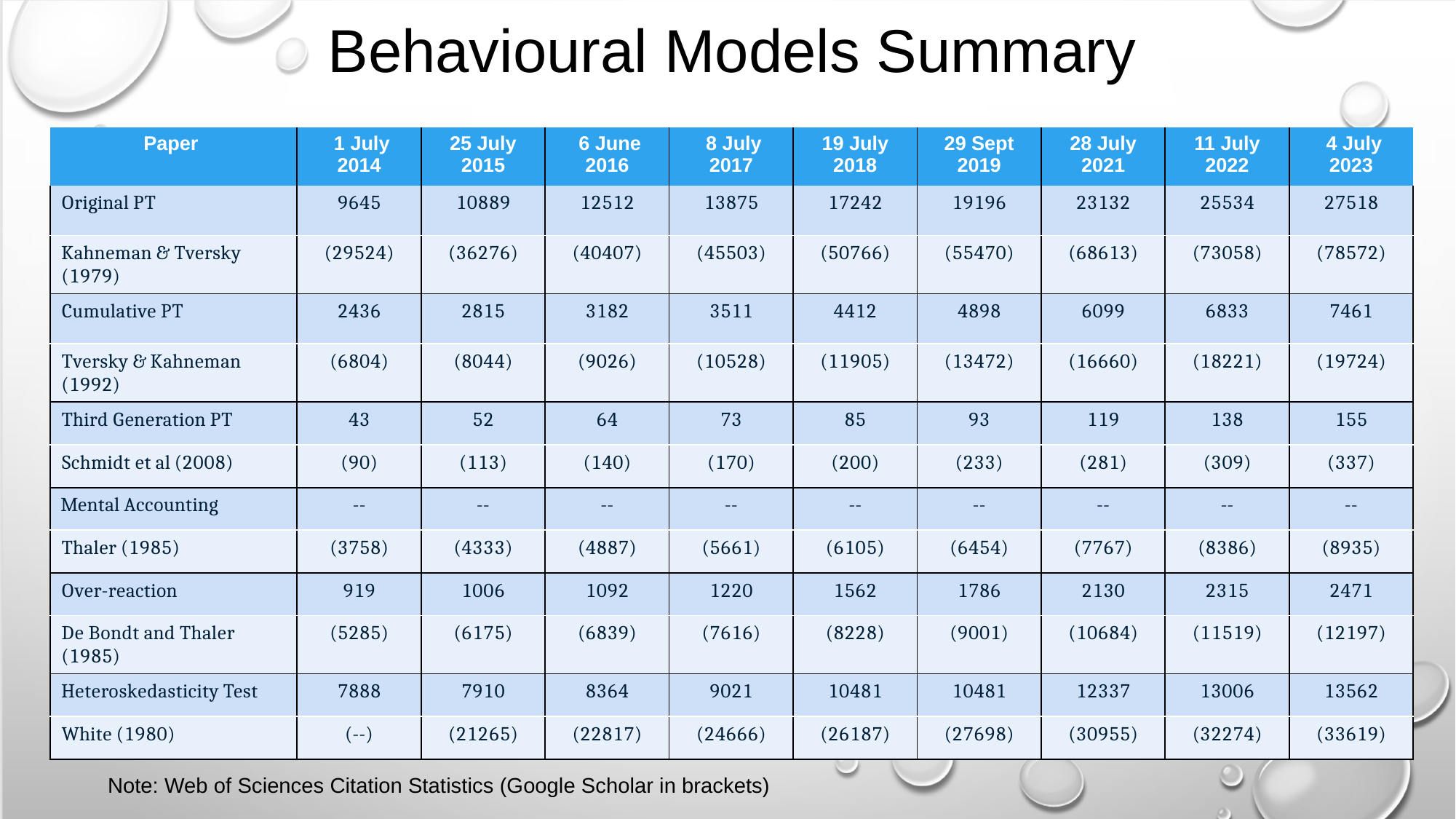

Behavioural Models Summary
| Paper | 1 July 2014 | 25 July 2015 | 6 June 2016 | 8 July 2017 | 19 July 2018 | 29 Sept 2019 | 28 July 2021 | 11 July 2022 | 4 July 2023 |
| --- | --- | --- | --- | --- | --- | --- | --- | --- | --- |
| Original PT | 9645 | 10889 | 12512 | 13875 | 17242 | 19196 | 23132 | 25534 | 27518 |
| Kahneman & Tversky (1979) | (29524) | (36276) | (40407) | (45503) | (50766) | (55470) | (68613) | (73058) | (78572) |
| Cumulative PT | 2436 | 2815 | 3182 | 3511 | 4412 | 4898 | 6099 | 6833 | 7461 |
| Tversky & Kahneman (1992) | (6804) | (8044) | (9026) | (10528) | (11905) | (13472) | (16660) | (18221) | (19724) |
| Third Generation PT | 43 | 52 | 64 | 73 | 85 | 93 | 119 | 138 | 155 |
| Schmidt et al (2008) | (90) | (113) | (140) | (170) | (200) | (233) | (281) | (309) | (337) |
| Mental Accounting | -- | -- | -- | -- | -- | -- | -- | -- | -- |
| Thaler (1985) | (3758) | (4333) | (4887) | (5661) | (6105) | (6454) | (7767) | (8386) | (8935) |
| Over-reaction | 919 | 1006 | 1092 | 1220 | 1562 | 1786 | 2130 | 2315 | 2471 |
| De Bondt and Thaler (1985) | (5285) | (6175) | (6839) | (7616) | (8228) | (9001) | (10684) | (11519) | (12197) |
| Heteroskedasticity Test | 7888 | 7910 | 8364 | 9021 | 10481 | 10481 | 12337 | 13006 | 13562 |
| White (1980) | (--) | (21265) | (22817) | (24666) | (26187) | (27698) | (30955) | (32274) | (33619) |
Note: Web of Sciences Citation Statistics (Google Scholar in brackets)